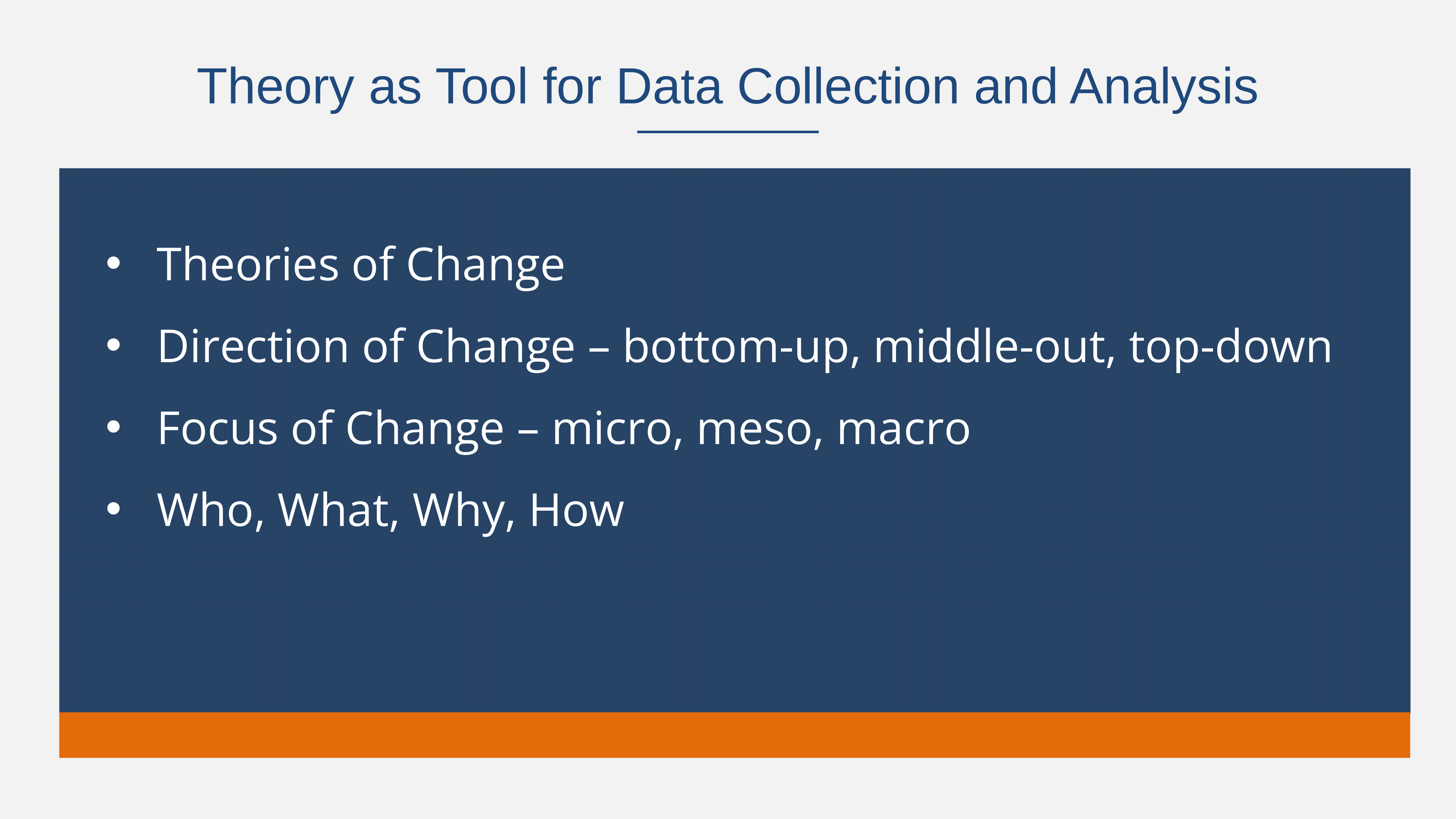

Theory as Tool for Data Collection and Analysis

Theories of Change
Direction of Change – bottom-up, middle-out, top-down
Focus of Change – micro, meso, macro
Who, What, Why, How